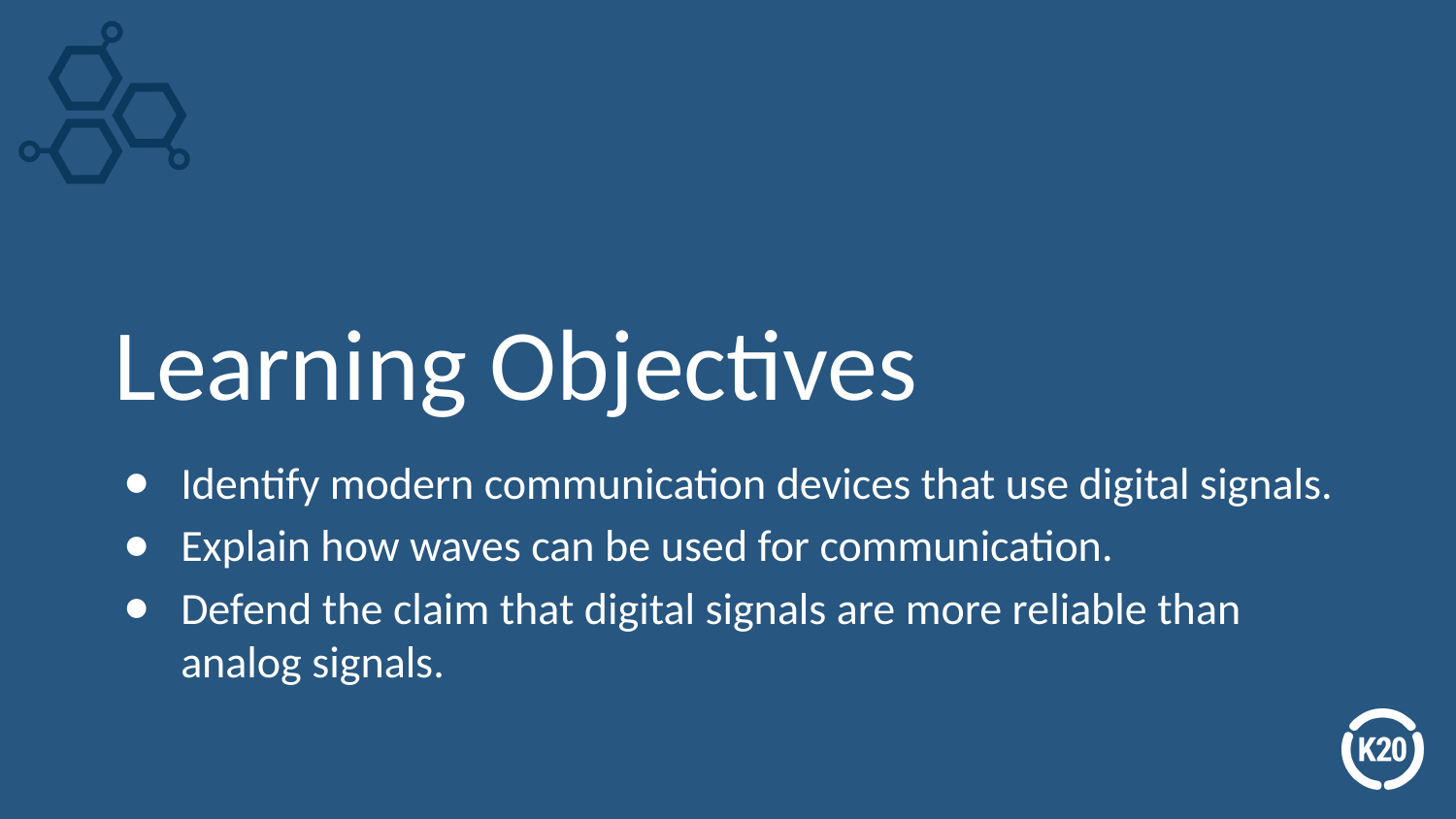

# Learning Objectives
Identify modern communication devices that use digital signals.
Explain how waves can be used for communication.
Defend the claim that digital signals are more reliable than analog signals.